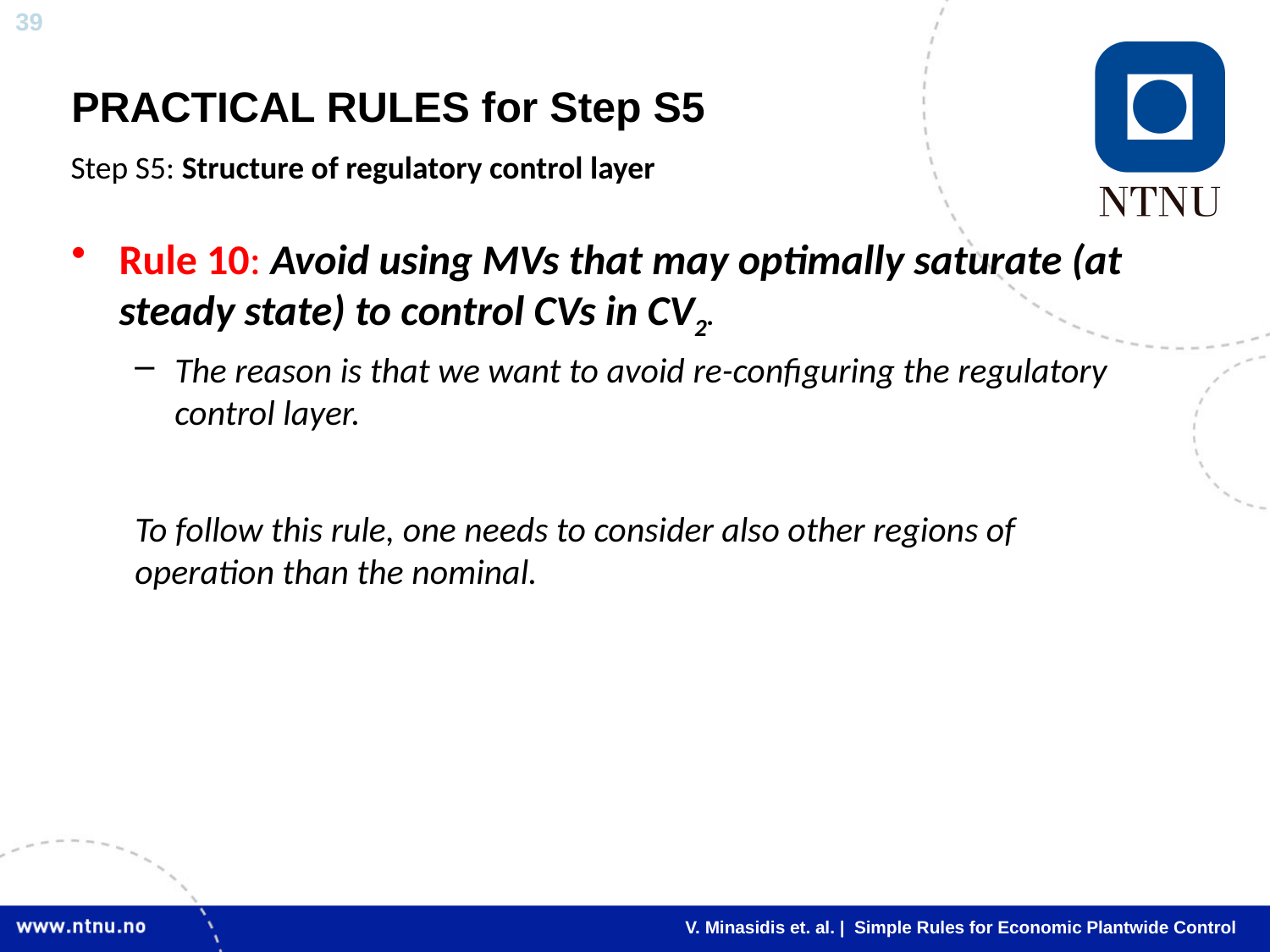

# PRACTICAL RULES for Step S5
Step S5: Structure of regulatory control layer

Rule 10: Avoid using MVs that may optimally saturate (at steady state) to control CVs in CV2.
The reason is that we want to avoid re-configuring the regulatory control layer.

To follow this rule, one needs to consider also other regions of operation than the nominal.